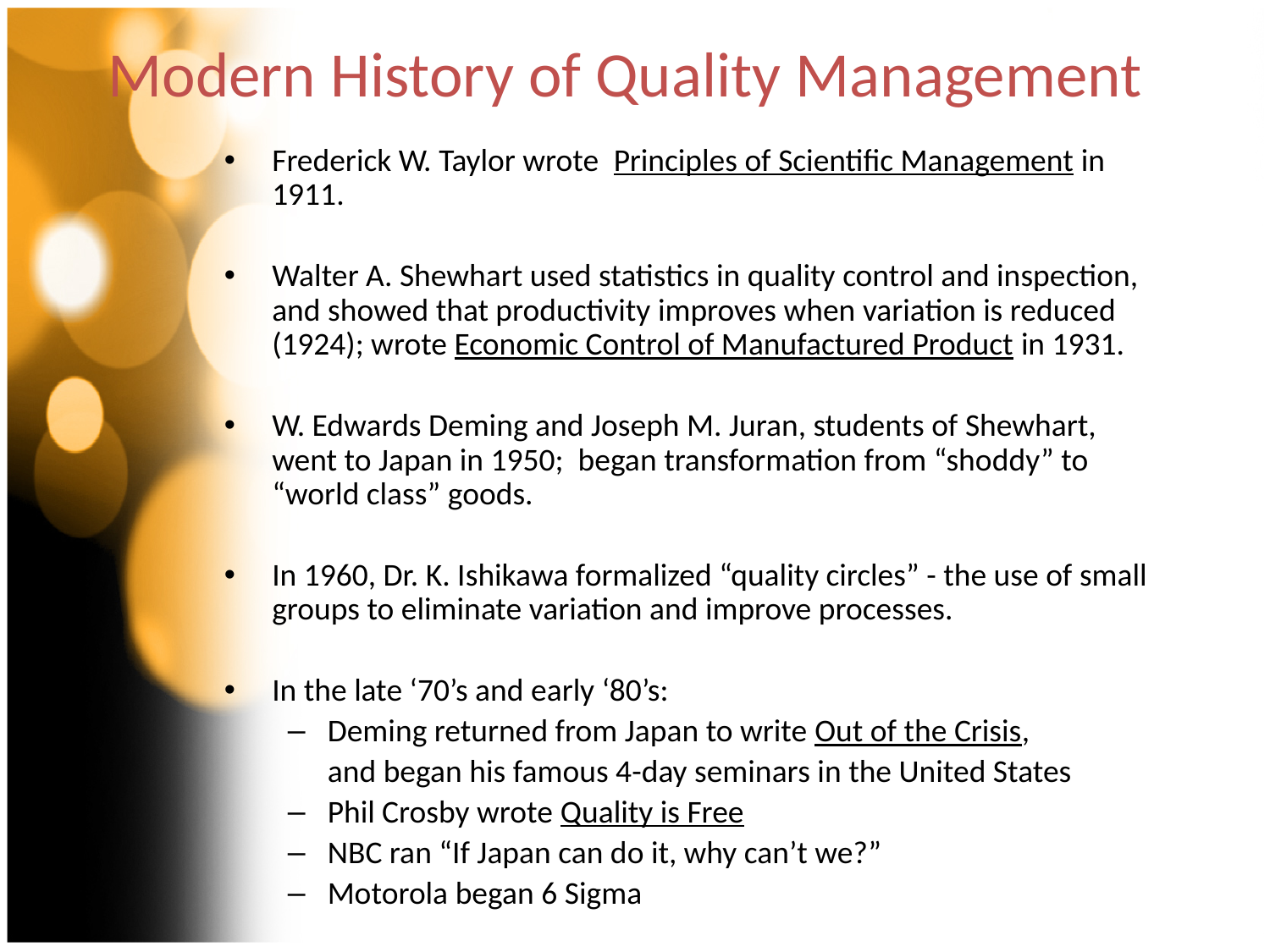

# Modern History of Quality Management
Frederick W. Taylor wrote  Principles of Scientific Management in 1911.

Walter A. Shewhart used statistics in quality control and inspection, and showed that productivity improves when variation is reduced (1924); wrote Economic Control of Manufactured Product in 1931.

W. Edwards Deming and Joseph M. Juran, students of Shewhart,  went to Japan in 1950;  began transformation from “shoddy” to “world class” goods.

In 1960, Dr. K. Ishikawa formalized “quality circles” - the use of small groups to eliminate variation and improve processes.

In the late ‘70’s and early ‘80’s:
Deming returned from Japan to write Out of the Crisis,
	and began his famous 4-day seminars in the United States
Phil Crosby wrote Quality is Free
NBC ran “If Japan can do it, why can’t we?”
Motorola began 6 Sigma